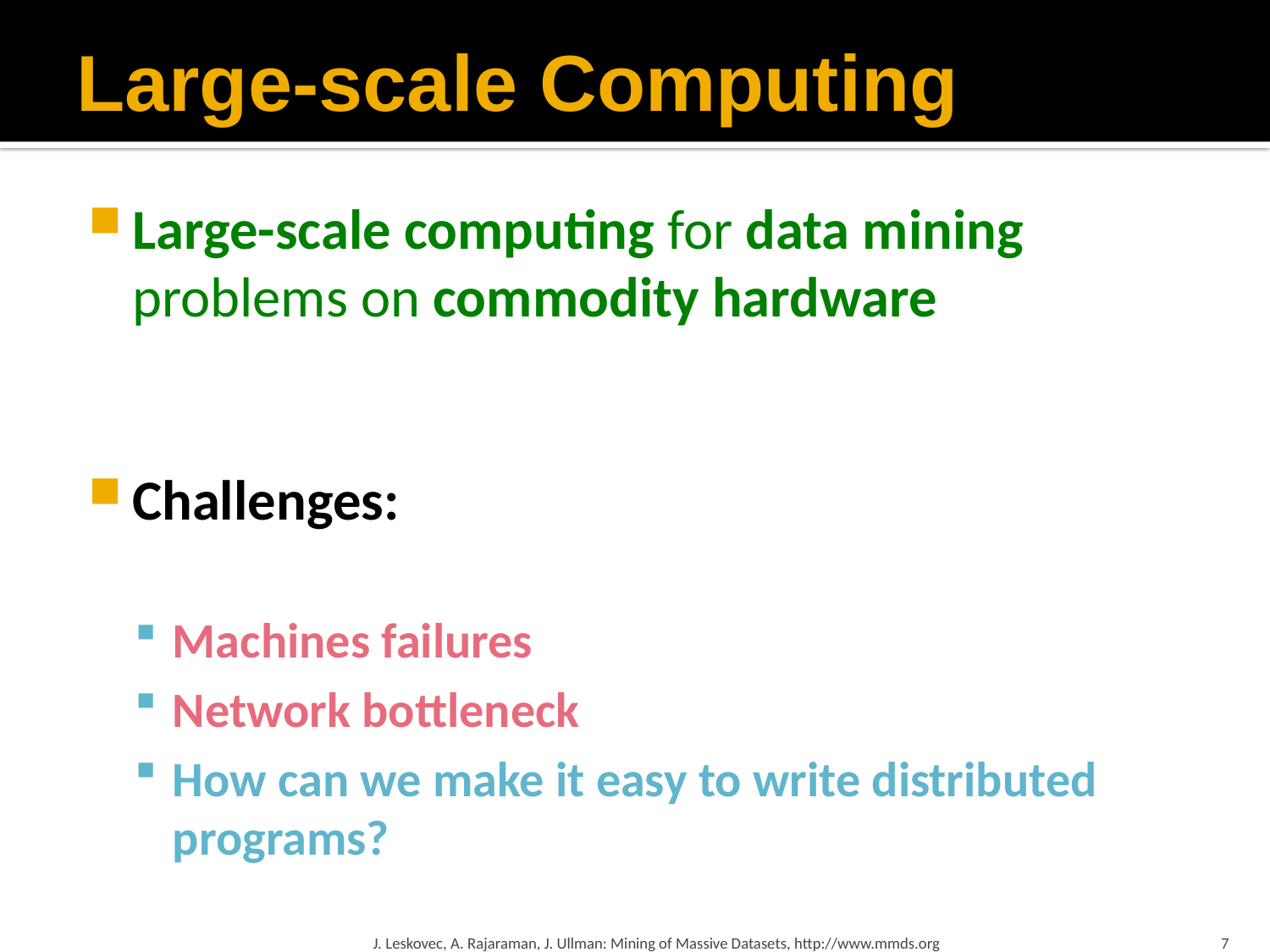

# Large-scale Computing
Large-scale computing for data mining
problems on commodity hardware

Challenges:

Machines failures
Network bottleneck
How can we make it easy to write distributed programs?
J. Leskovec, A. Rajaraman, J. Ullman: Mining of Massive Datasets, http://www.mmds.org
7